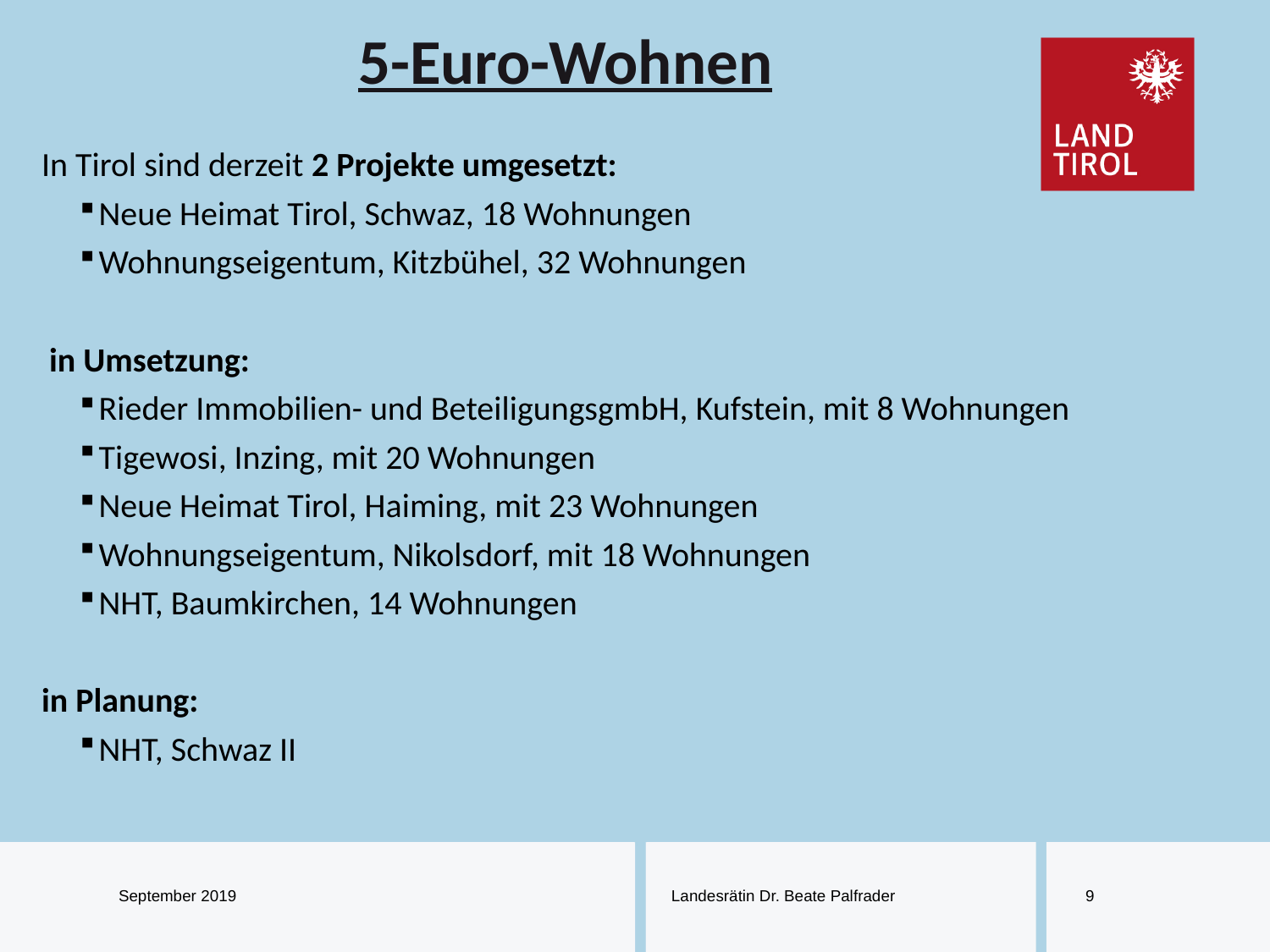

# 5-Euro-Wohnen
In Tirol sind derzeit 2 Projekte umgesetzt:
Neue Heimat Tirol, Schwaz, 18 Wohnungen
Wohnungseigentum, Kitzbühel, 32 Wohnungen

 in Umsetzung:
Rieder Immobilien- und BeteiligungsgmbH, Kufstein, mit 8 Wohnungen
Tigewosi, Inzing, mit 20 Wohnungen
Neue Heimat Tirol, Haiming, mit 23 Wohnungen
Wohnungseigentum, Nikolsdorf, mit 18 Wohnungen
NHT, Baumkirchen, 14 Wohnungen

in Planung:
NHT, Schwaz II

September 2019
Landesrätin Dr. Beate Palfrader
9